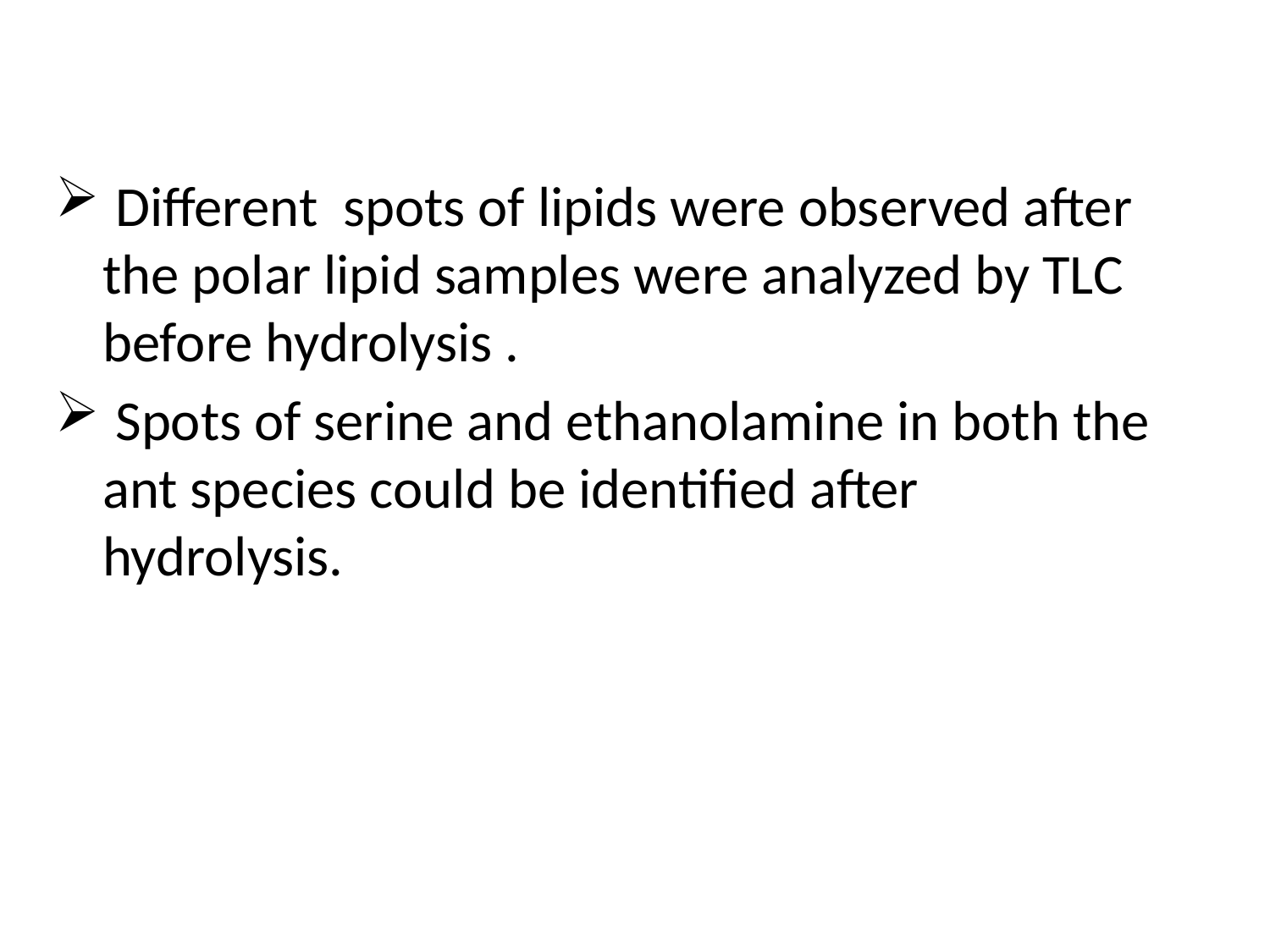

Different  spots of lipids were observed after the polar lipid samples were analyzed by TLC before hydrolysis .
 Spots of serine and ethanolamine in both the ant species could be identified after hydrolysis.